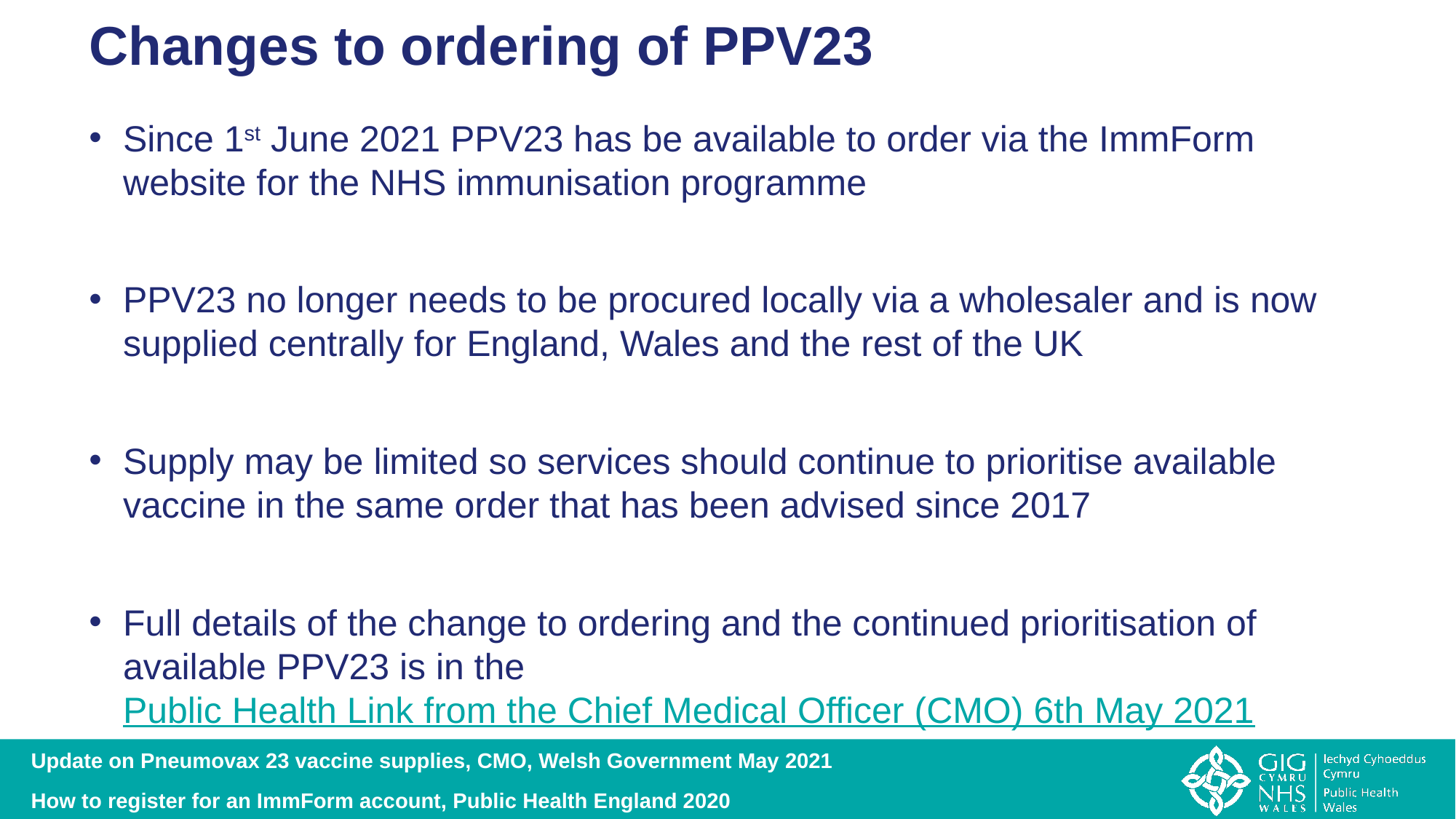

# Changes to ordering of PPV23
Since 1st June 2021 PPV23 has be available to order via the ImmForm website for the NHS immunisation programme

PPV23 no longer needs to be procured locally via a wholesaler and is now supplied centrally for England, Wales and the rest of the UK

Supply may be limited so services should continue to prioritise available vaccine in the same order that has been advised since 2017

Full details of the change to ordering and the continued prioritisation of available PPV23 is in the Public Health Link from the Chief Medical Officer (CMO) 6th May 2021

Update on Pneumovax 23 vaccine supplies, CMO, Welsh Government May 2021

How to register for an ImmForm account, Public Health England 2020